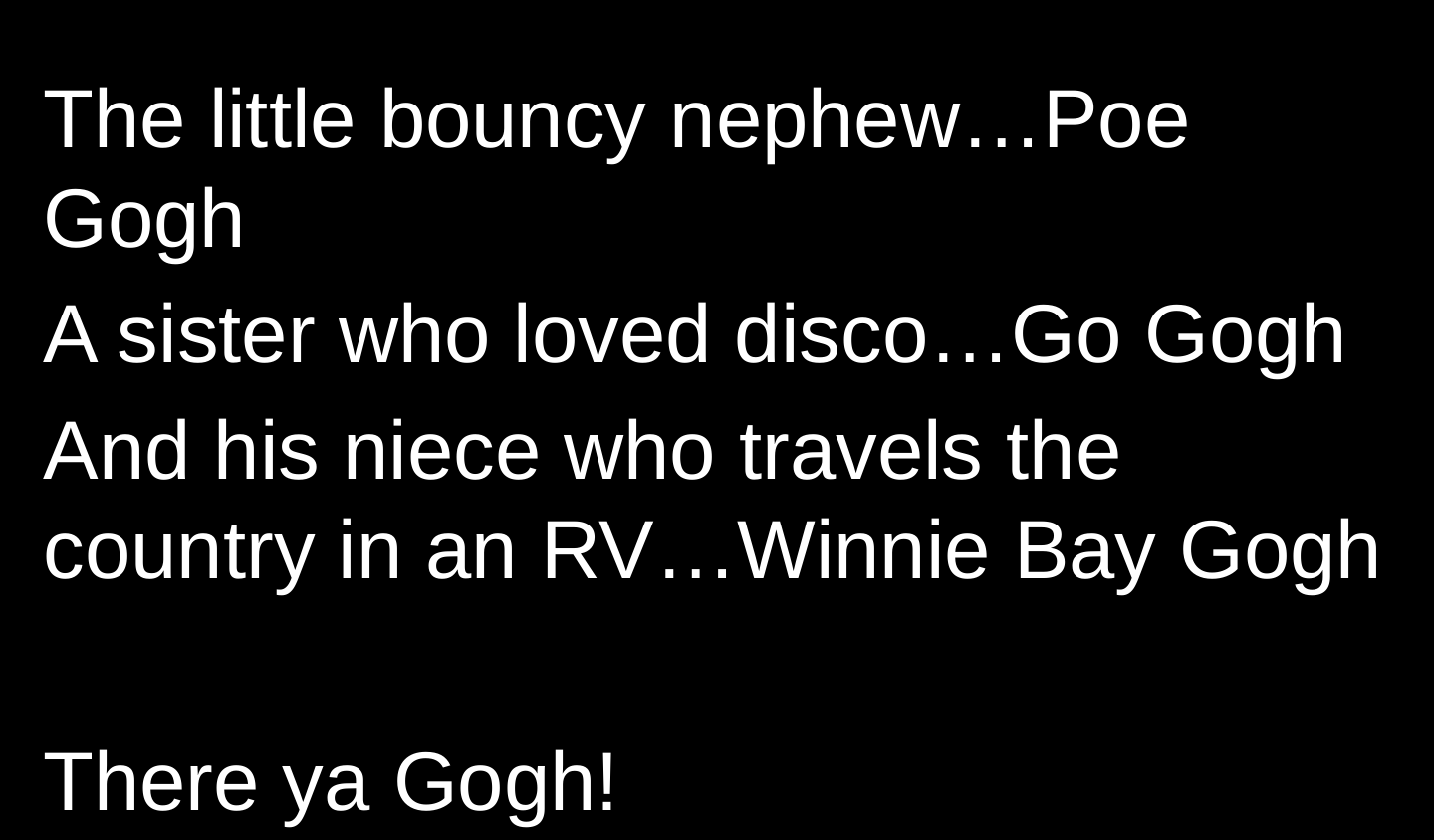

The little bouncy nephew…Poe Gogh
A sister who loved disco…Go Gogh
And his niece who travels the country in an RV…Winnie Bay Gogh

There ya Gogh!